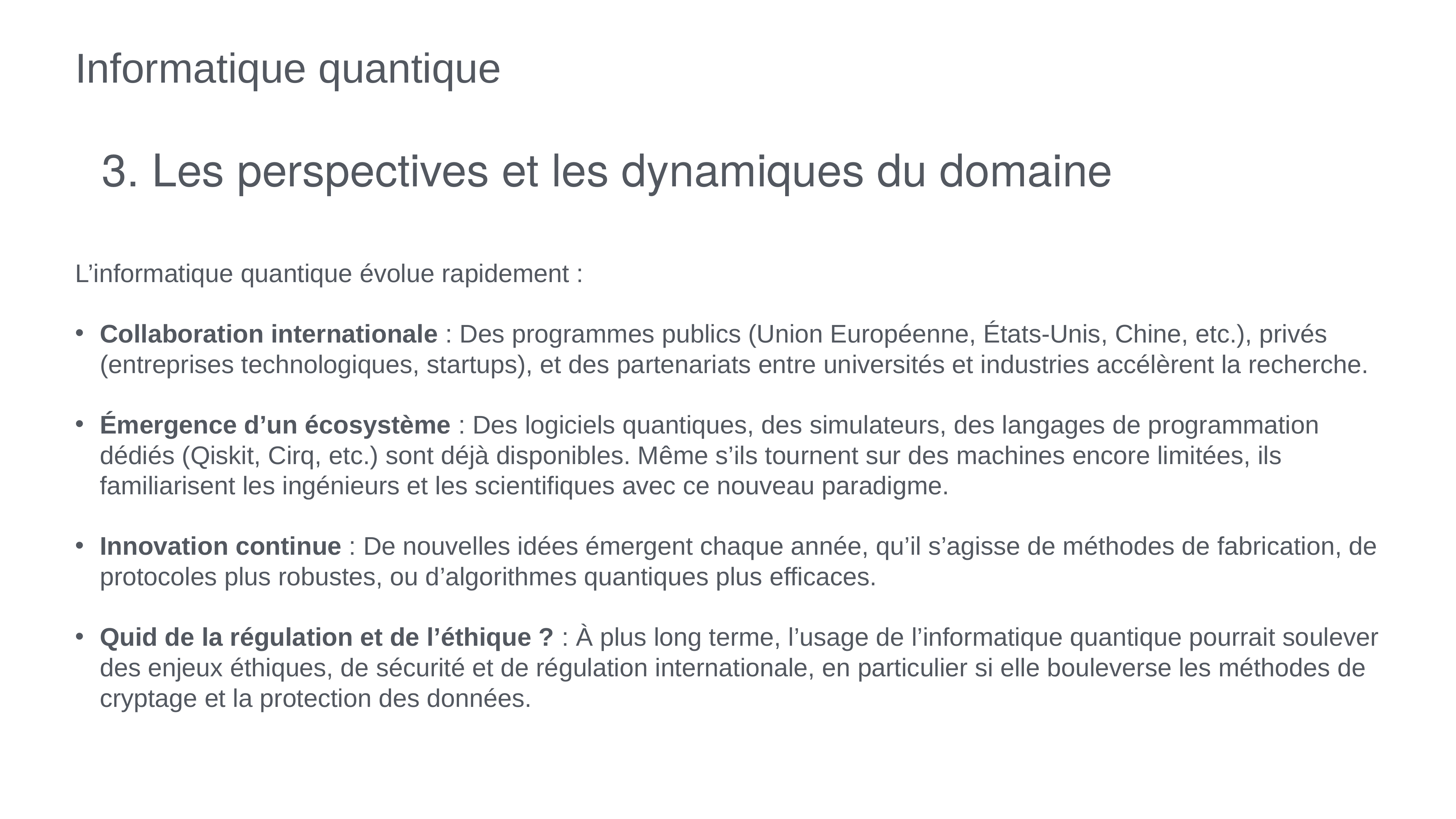

# Informatique quantique
3. Les perspectives et les dynamiques du domaine
L’informatique quantique évolue rapidement :
Collaboration internationale : Des programmes publics (Union Européenne, États-Unis, Chine, etc.), privés (entreprises technologiques, startups), et des partenariats entre universités et industries accélèrent la recherche.
Émergence d’un écosystème : Des logiciels quantiques, des simulateurs, des langages de programmation dédiés (Qiskit, Cirq, etc.) sont déjà disponibles. Même s’ils tournent sur des machines encore limitées, ils familiarisent les ingénieurs et les scientifiques avec ce nouveau paradigme.
Innovation continue : De nouvelles idées émergent chaque année, qu’il s’agisse de méthodes de fabrication, de protocoles plus robustes, ou d’algorithmes quantiques plus efficaces.
Quid de la régulation et de l’éthique ? : À plus long terme, l’usage de l’informatique quantique pourrait soulever des enjeux éthiques, de sécurité et de régulation internationale, en particulier si elle bouleverse les méthodes de cryptage et la protection des données.